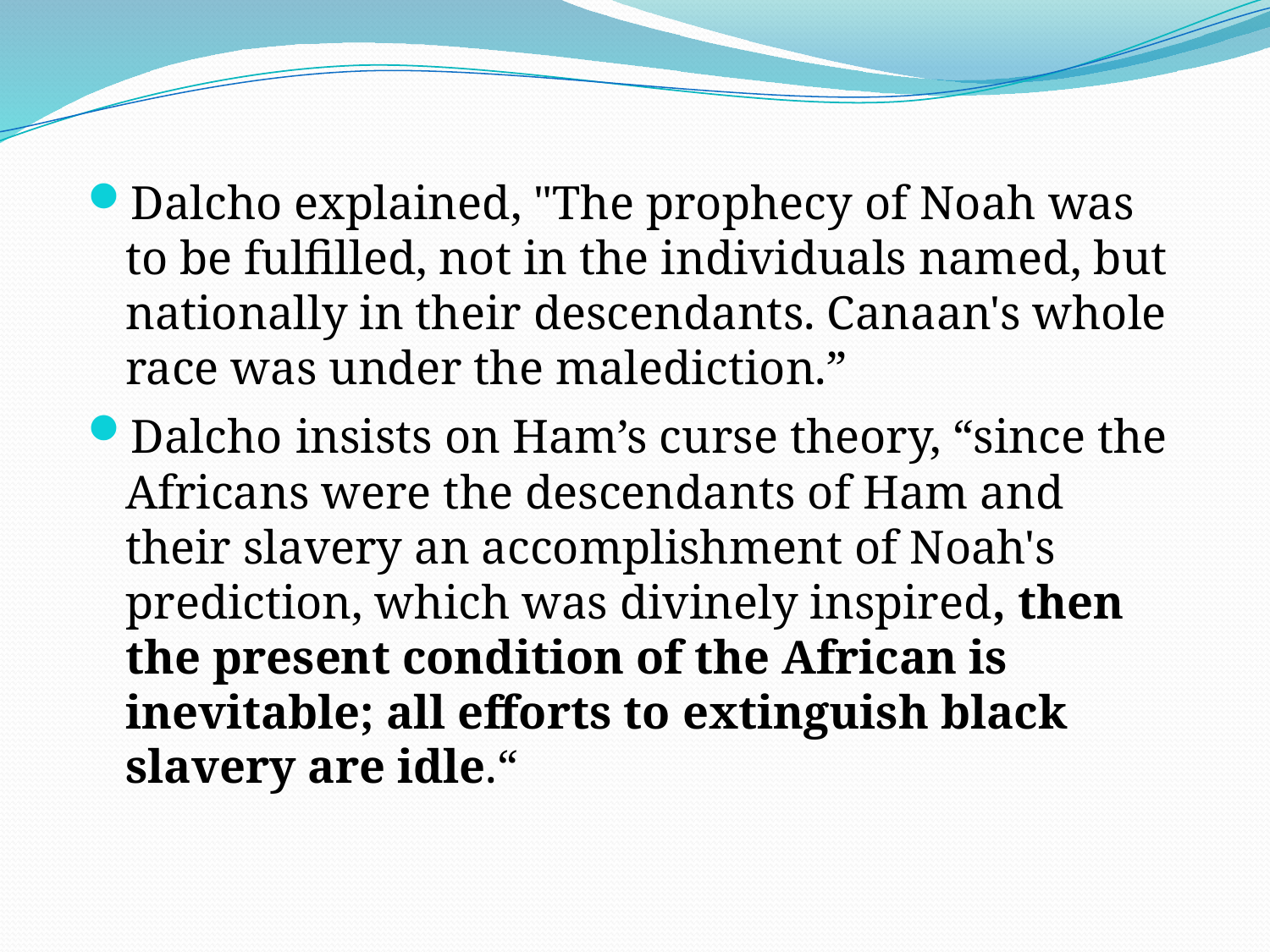

Dalcho explained, "The prophecy of Noah was to be fulfilled, not in the individuals named, but nationally in their descendants. Canaan's whole race was under the malediction.”
Dalcho insists on Ham’s curse theory, “since the Africans were the descendants of Ham and their slavery an accomplishment of Noah's prediction, which was divinely inspired, then the present condition of the African is inevitable; all efforts to extinguish black slavery are idle.“